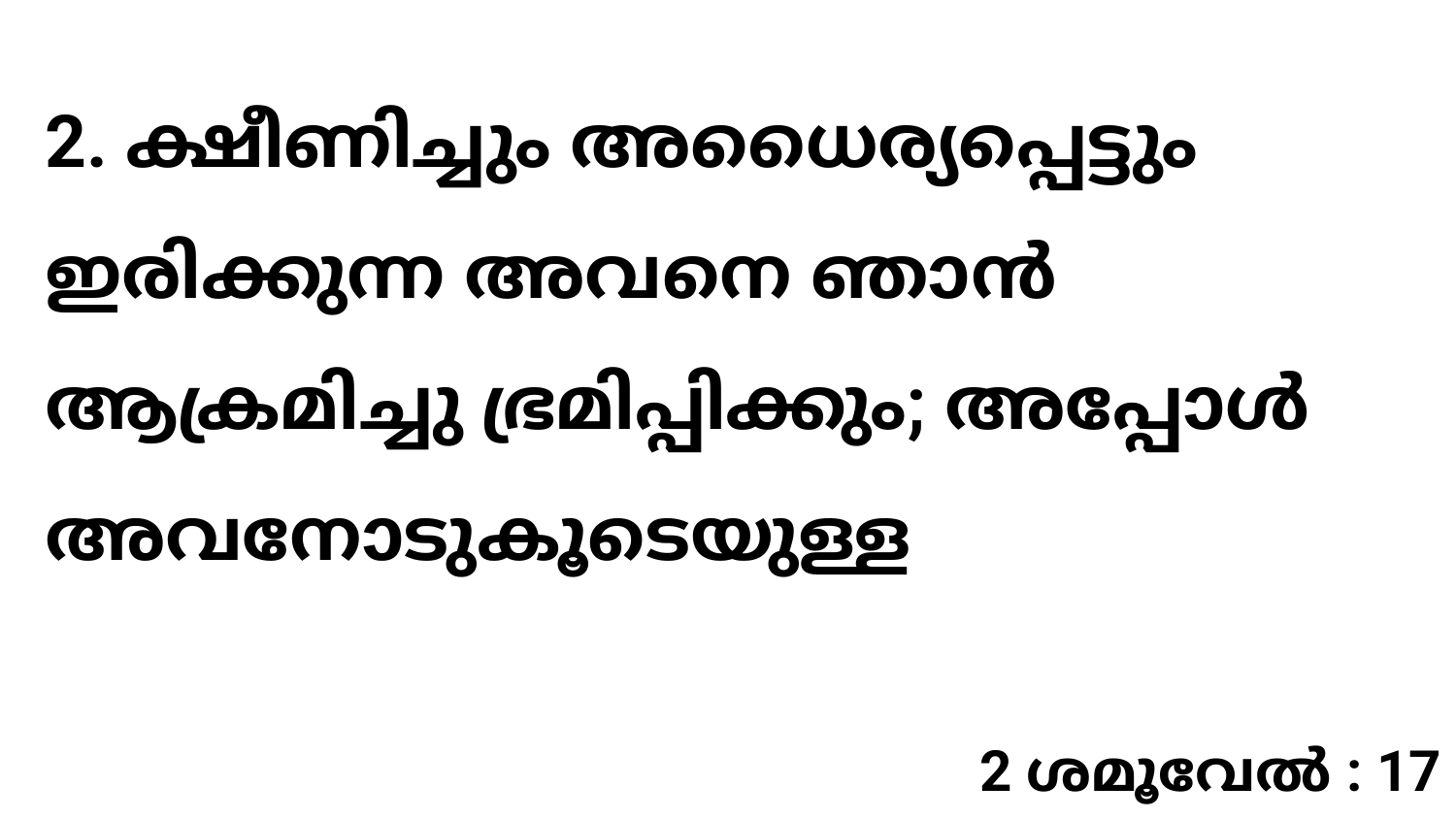

2. ക്ഷീണിച്ചും അധൈര്യപ്പെട്ടും ഇരിക്കുന്ന അവനെ ഞാൻ ആക്രമിച്ചു ഭ്രമിപ്പിക്കും; അപ്പോൾ അവനോടുകൂടെയുള്ള
2 ശമൂവേൽ : 17